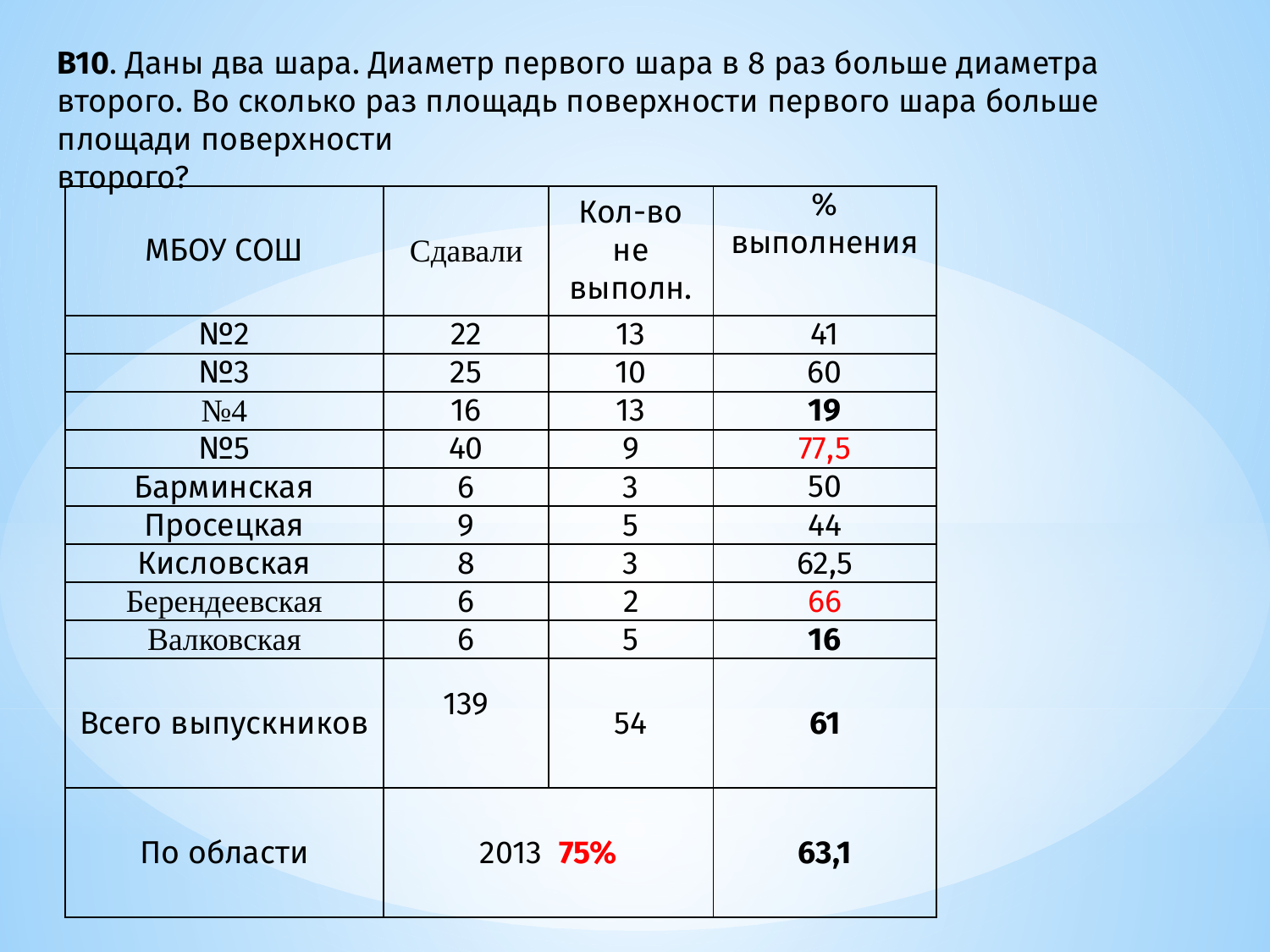

В10. Даны два шара. Диаметр первого шара в 8 раз больше диаметра второго. Во сколько раз площадь поверхности первого шара больше площади поверхности
второго?
| МБОУ СОШ | Сдавали | Кол-во не выполн. | % выполнения |
| --- | --- | --- | --- |
| №2 | 22 | 13 | 41 |
| №3 | 25 | 10 | 60 |
| №4 | 16 | 13 | 19 |
| №5 | 40 | 9 | 77,5 |
| Барминская | 6 | 3 | 50 |
| Просецкая | 9 | 5 | 44 |
| Кисловская | 8 | 3 | 62,5 |
| Берендеевская | 6 | 2 | 66 |
| Валковская | 6 | 5 | 16 |
| Всего выпускников | 139 | 54 | 61 |
| По области | 2013 75% |  | 63,1 |